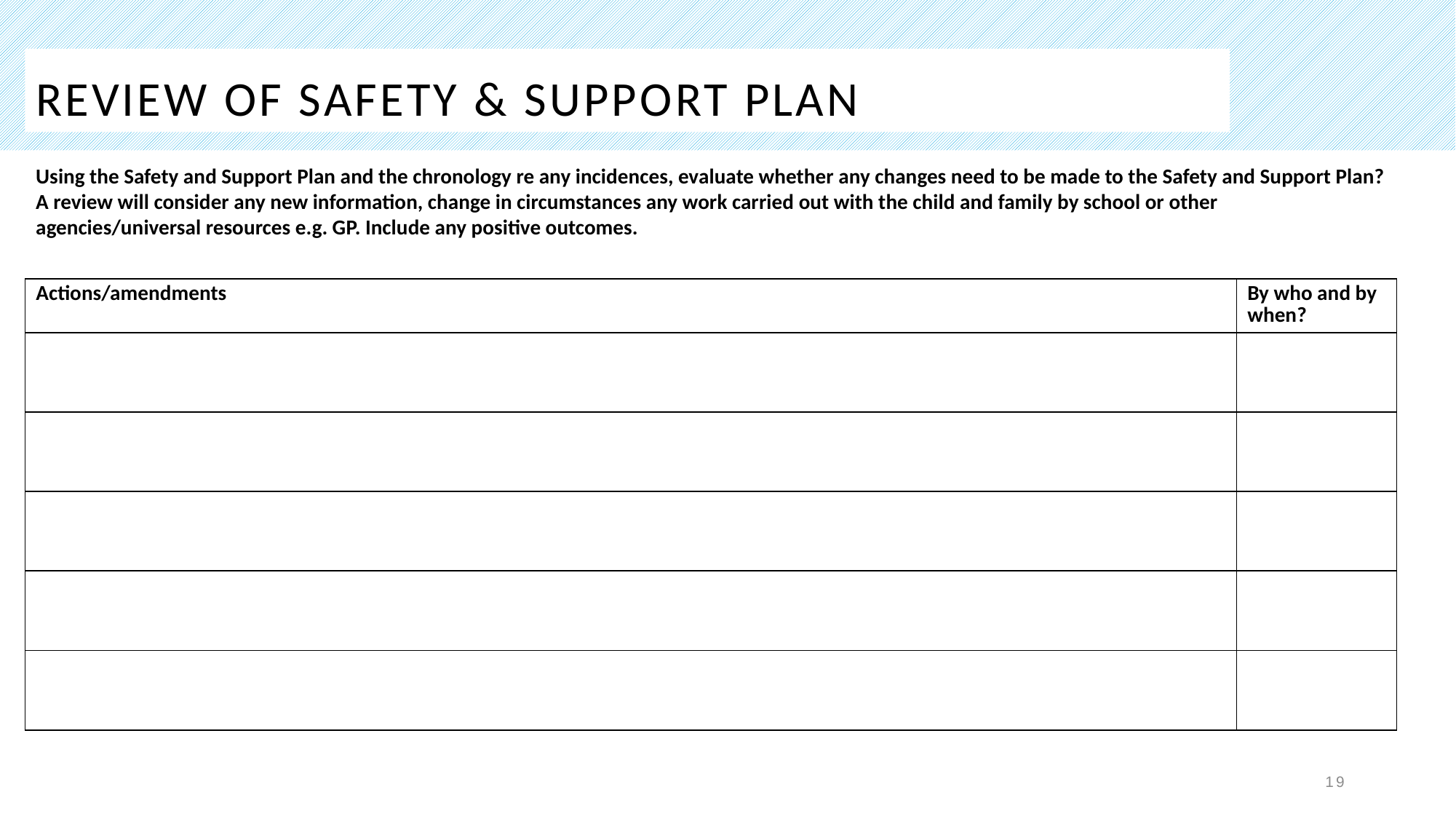

# Review of Safety & Support Plan
Using the Safety and Support Plan and the chronology re any incidences, evaluate whether any changes need to be made to the Safety and Support Plan? A review will consider any new information, change in circumstances any work carried out with the child and family by school or other agencies/universal resources e.g. GP. Include any positive outcomes.
| Actions/amendments | By who and by when? |
| --- | --- |
|  |  |
|  |  |
|  |  |
|  |  |
|  |  |
19